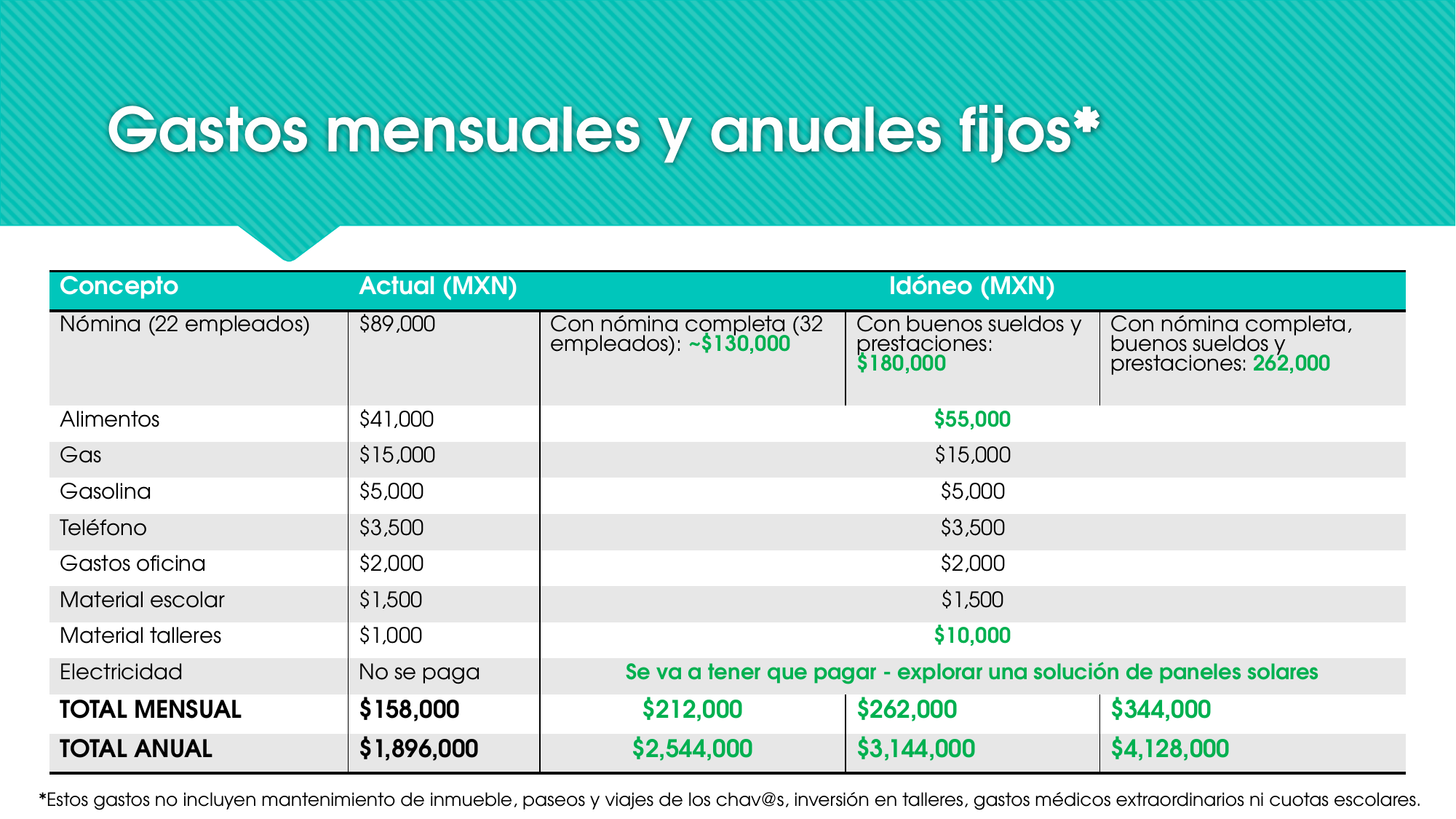

# Gastos mensuales y anuales fijos*
| Concepto | Actual (MXN) | Idóneo (MXN) |  |  |
| --- | --- | --- | --- | --- |
| Nómina (22 empleados) | $89,000 | Con nómina completa (32 empleados): ~$130,000 | Con buenos sueldos y prestaciones: $180,000 | Con nómina completa, buenos sueldos y prestaciones: 262,000 |
| Alimentos | $41,000 | $55,000 |  |  |
| Gas | $15,000 | $15,000 |  |  |
| Gasolina | $5,000 | $5,000 |  |  |
| Teléfono | $3,500 | $3,500 |  |  |
| Gastos oficina | $2,000 | $2,000 |  |  |
| Material escolar | $1,500 | $1,500 |  |  |
| Material talleres | $1,000 | $10,000 |  |  |
| Electricidad | No se paga | Se va a tener que pagar - explorar una solución de paneles solares |  |  |
| TOTAL MENSUAL | $158,000 | $212,000 | $262,000 | $344,000 |
| TOTAL ANUAL | $1,896,000 | $2,544,000 | $3,144,000 | $4,128,000 |
*Estos gastos no incluyen mantenimiento de inmueble, paseos y viajes de los chav@s, inversión en talleres, gastos médicos extraordinarios ni cuotas escolares.